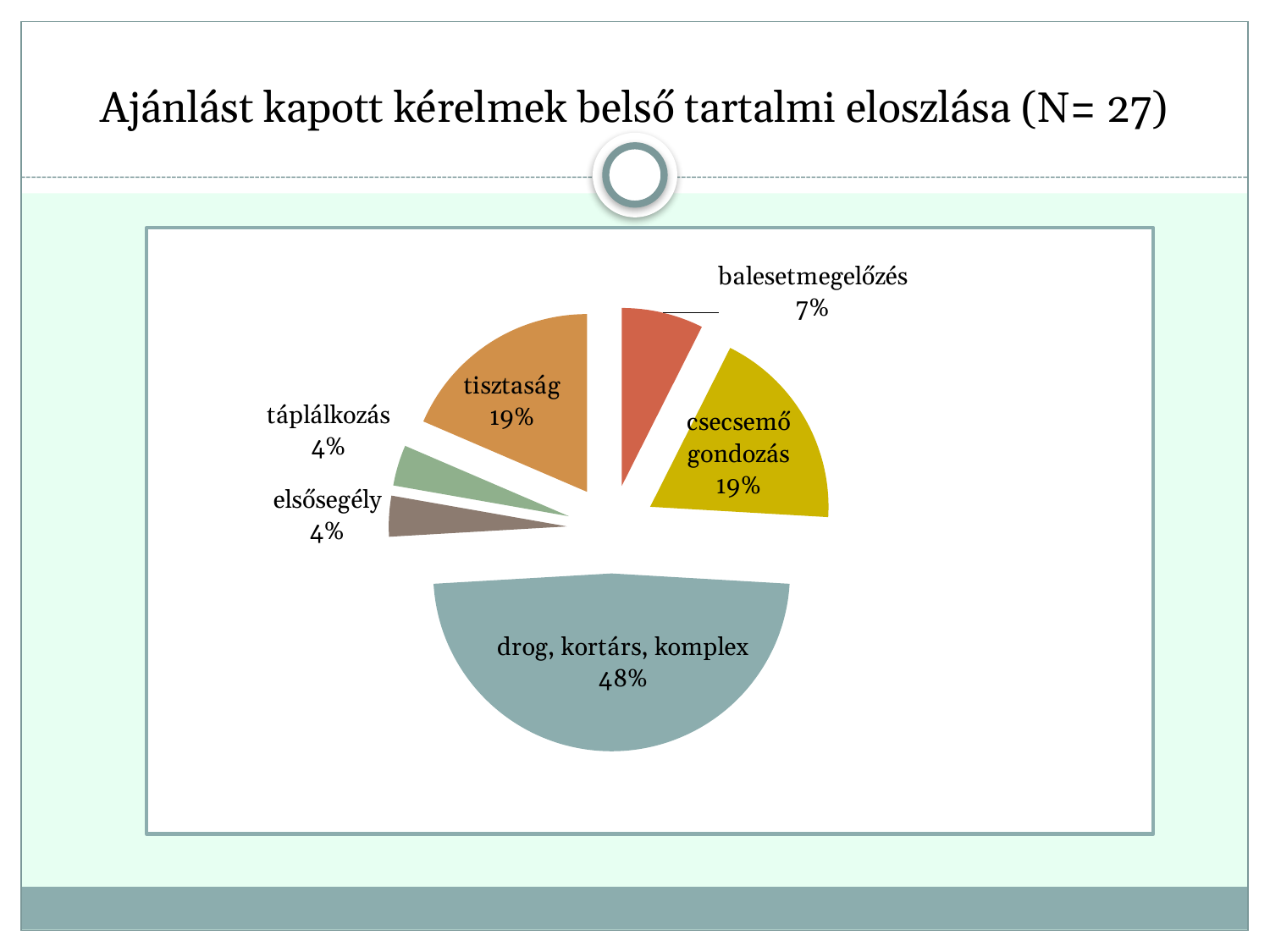

# Ajánlást kapott kérelmek belső tartalmi eloszlása (N= 27)

### Chart

| Category |  |
|---|---|
| balesetmegelőzés | 2.0 |
| csecsemő gondozás | 5.0 |
| drog, kortárs, komplex | 13.0 |
| elsősegély | 1.0 |
| táplálkozás | 1.0 |
| tisztaság | 5.0 |